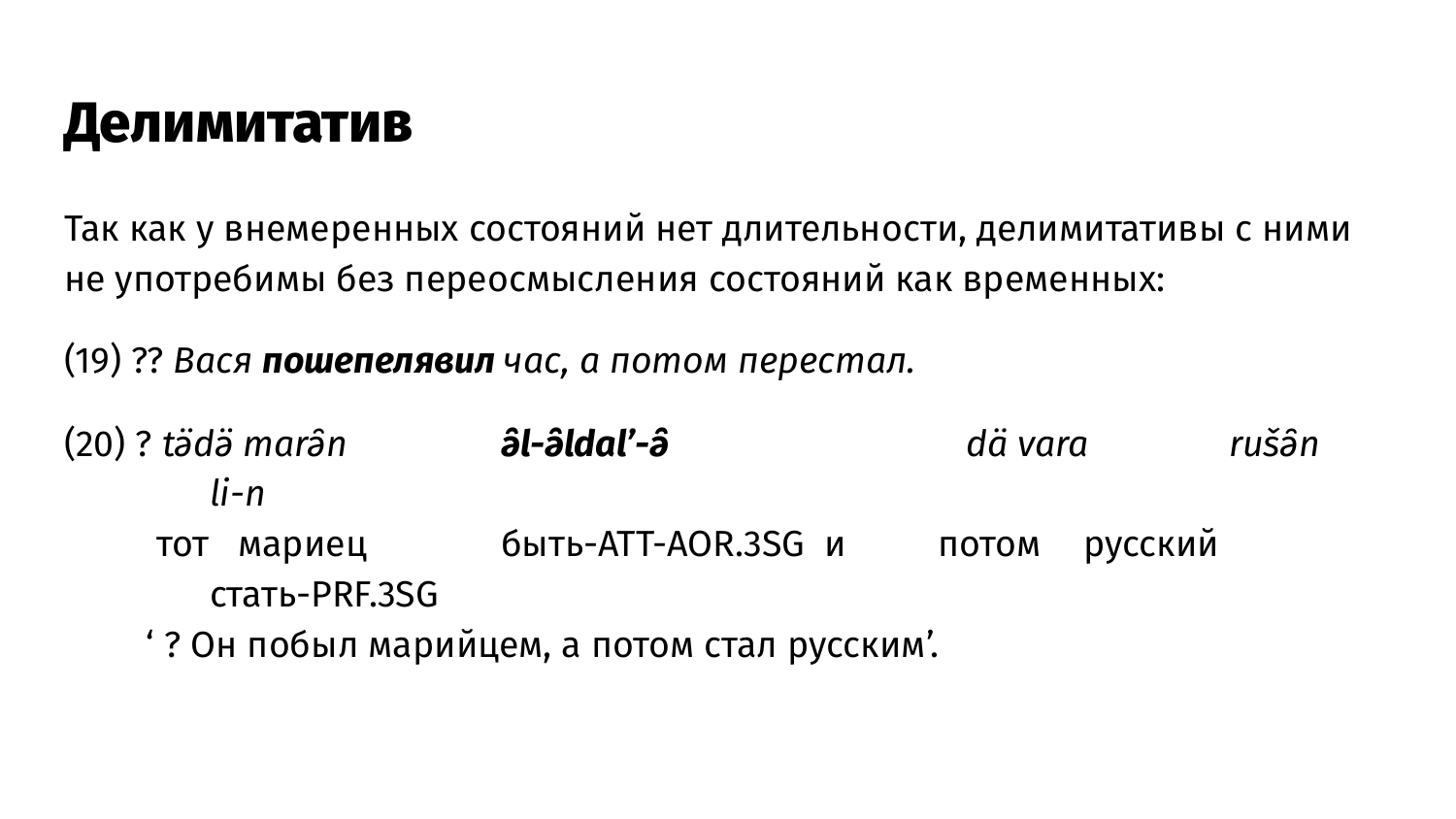

# Делимитатив
Так как у внемеренных состояний нет длительности, делимитативы с ними не употребимы без переосмысления состояний как временных:
(19) ?? Вася пошепелявил час, а потом перестал.
(20) ? tə̈də̈ marə̑n 	ə̑l-ə̑ldal’-ə̑ 		   dä vara 	rušə̑n 		li-n
  тот   мариец 	быть-ATT-AOR.3SG  и 	потом 	русский 		стать-PRF.3SG
 ‘ ? Он побыл марийцем, а потом стал русским’.